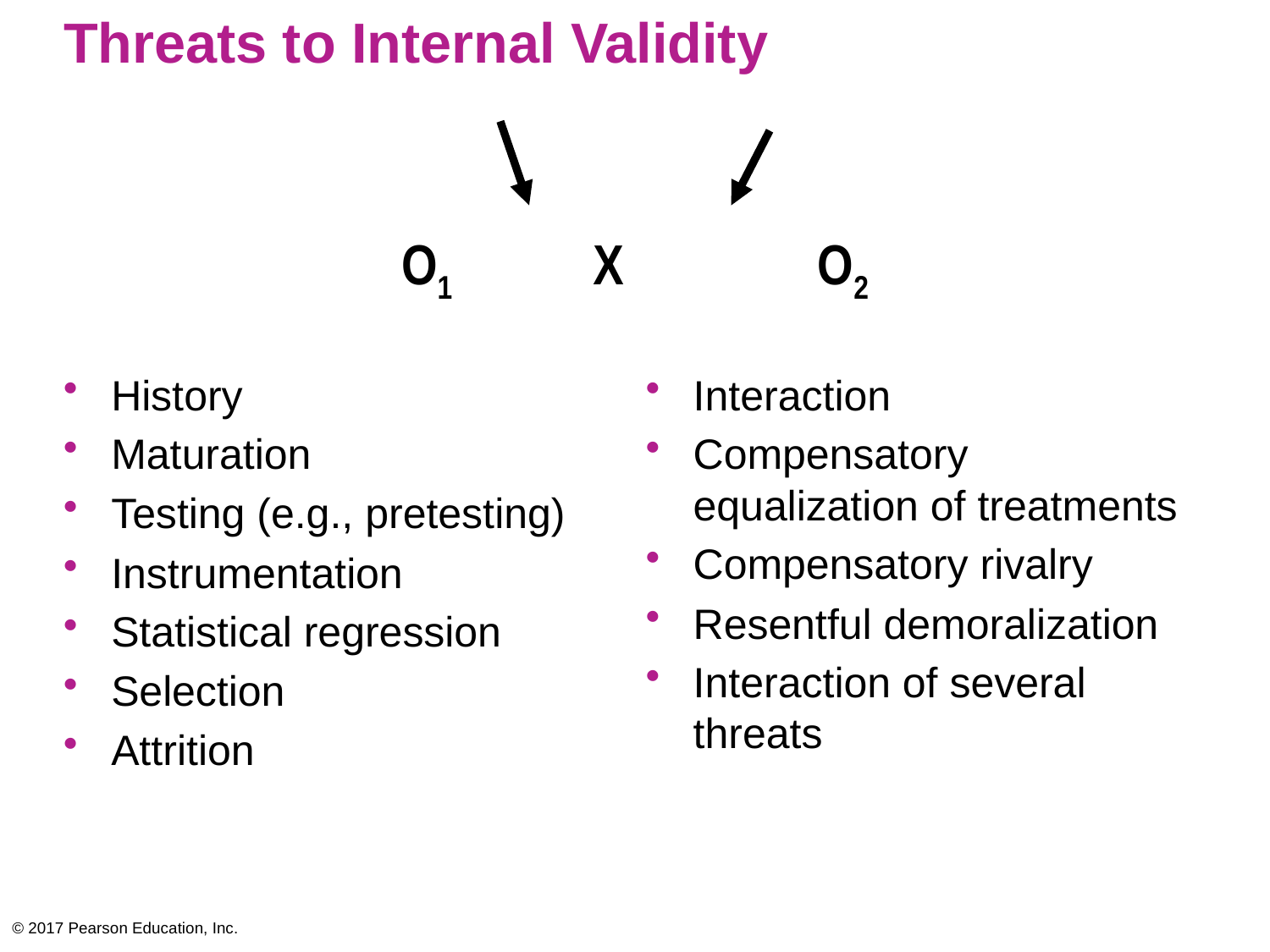

# Threats to Internal Validity

O1                   X               O2
History
Maturation
Testing (e.g., pretesting)
Instrumentation
Statistical regression
Selection
Attrition
Interaction
Compensatory equalization of treatments
Compensatory rivalry
Resentful demoralization
Interaction of several threats
© 2017 Pearson Education, Inc.